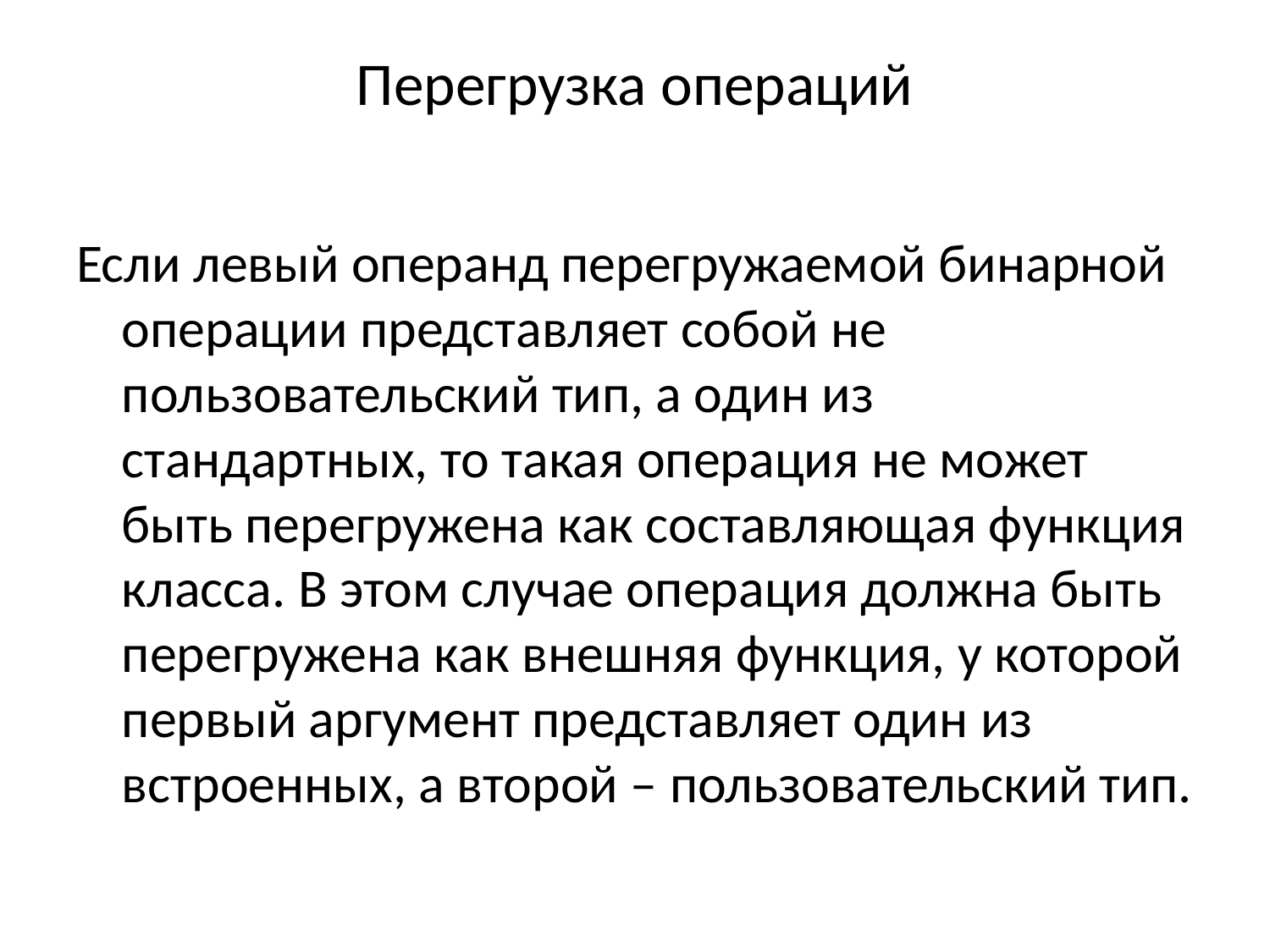

# Перегрузка операций
Если левый операнд перегружаемой бинарной операции представляет собой не пользовательский тип, а один из стандартных, то такая операция не может быть перегружена как составляющая функция класса. В этом случае операция должна быть перегружена как внешняя функция, у которой первый аргумент представляет один из встроенных, а второй – пользовательский тип.